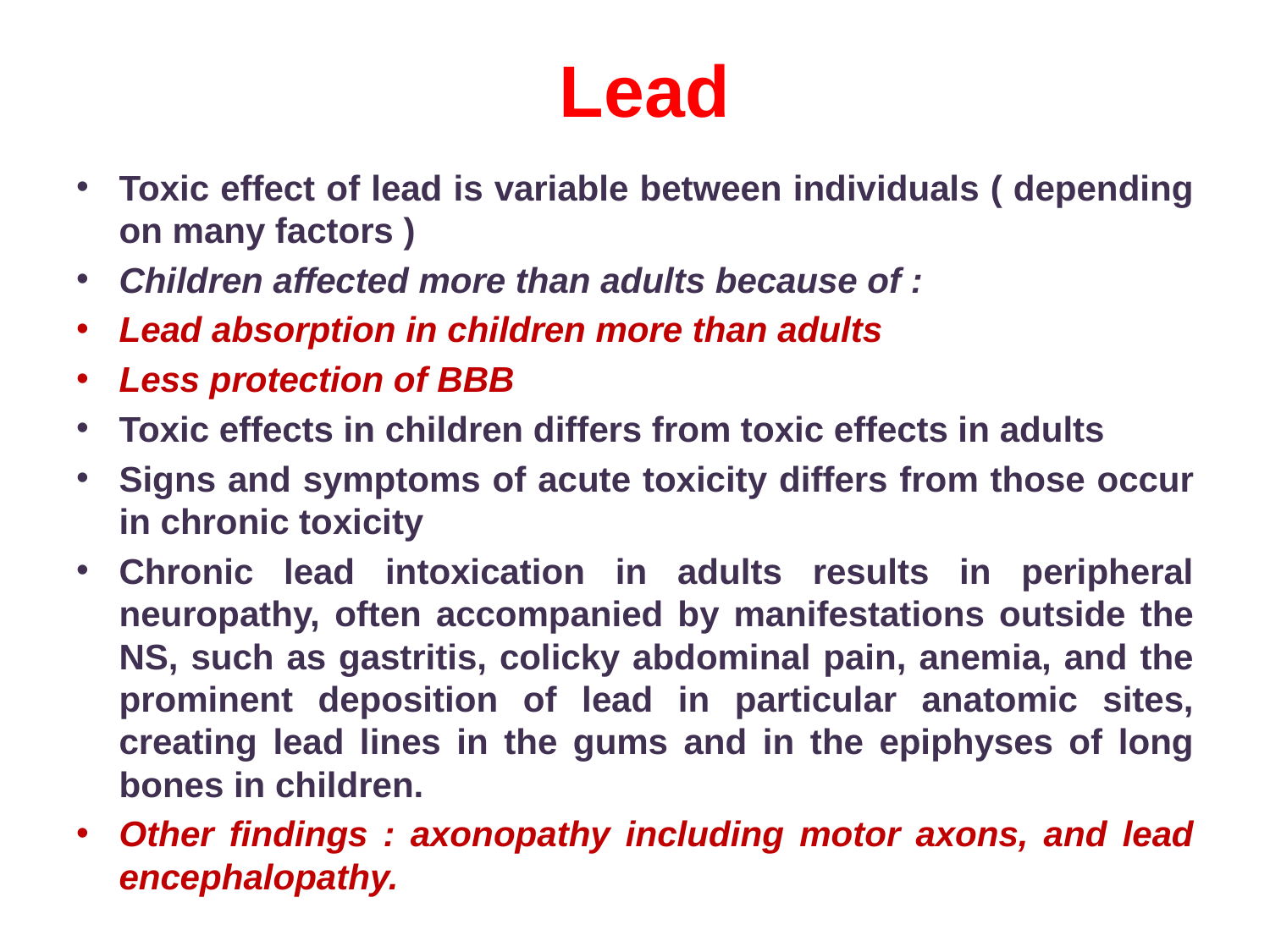

# Lead
Toxic effect of lead is variable between individuals ( depending on many factors )
Children affected more than adults because of :
Lead absorption in children more than adults
Less protection of BBB
Toxic effects in children differs from toxic effects in adults
Signs and symptoms of acute toxicity differs from those occur in chronic toxicity
Chronic lead intoxication in adults results in peripheral neuropathy, often accompanied by manifestations outside the NS, such as gastritis, colicky abdominal pain, anemia, and the prominent deposition of lead in particular anatomic sites, creating lead lines in the gums and in the epiphyses of long bones in children.
Other findings : axonopathy including motor axons, and lead encephalopathy.